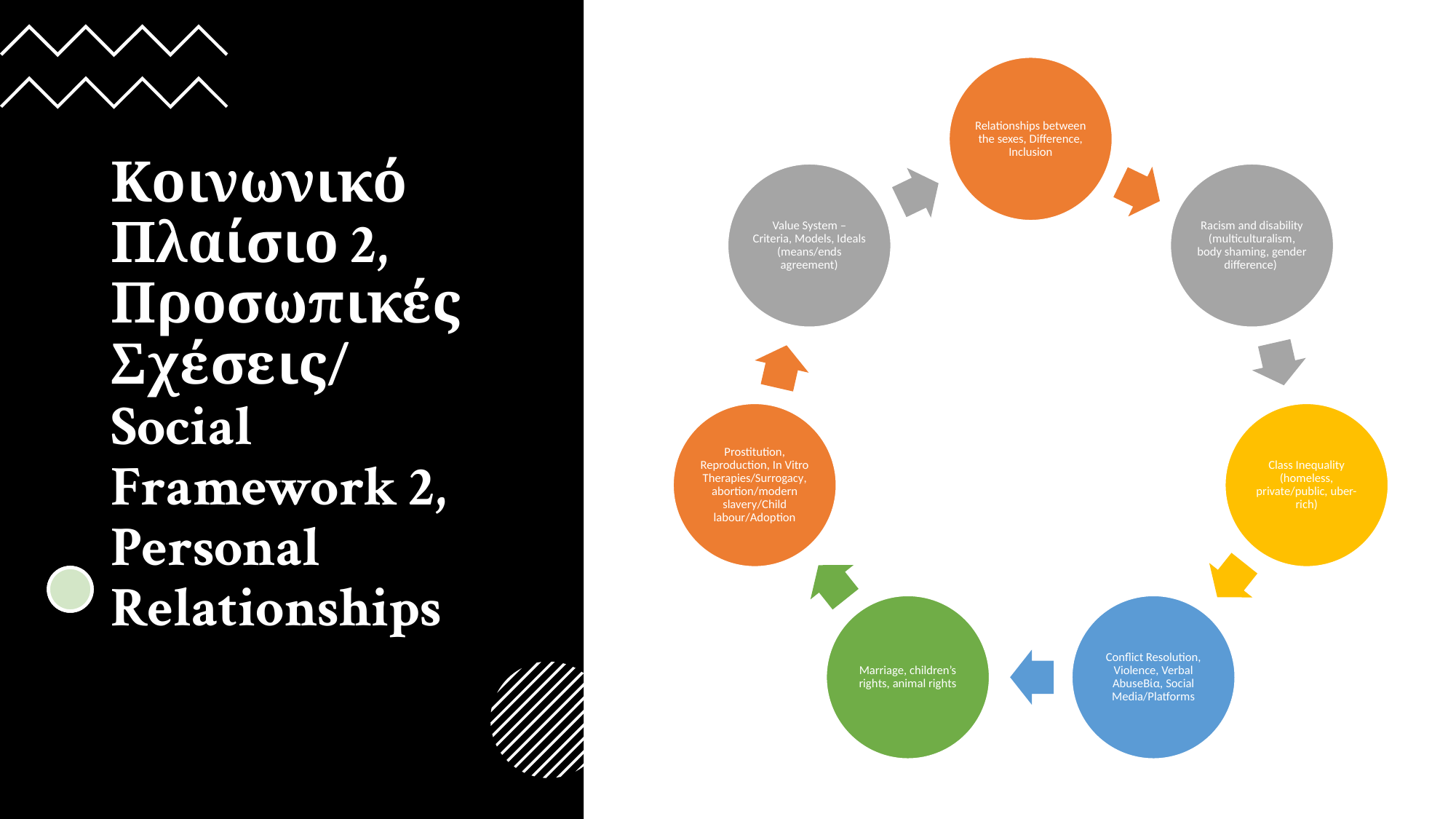

Relationships between the sexes, Difference, Inclusion

Racism and disability (multiculturalism, body shaming, gender difference)

Class Inequality (homeless, private/public, uber-rich)

Conflict Resolution, Violence, Verbal AbuseΒία, Social Media/Platforms

Marriage, children’s rights, animal rights

Prostitution, Reproduction, In Vitro Therapies/Surrogacy, abortion/modern slavery/Child labour/Adoption

Value System – Criteria, Models, Ideals (means/ends agreement)

# Κοινωνικό Πλαίσιο 2, Προσωπικές Σχέσεις/ Social Framework 2, Personal Relationships